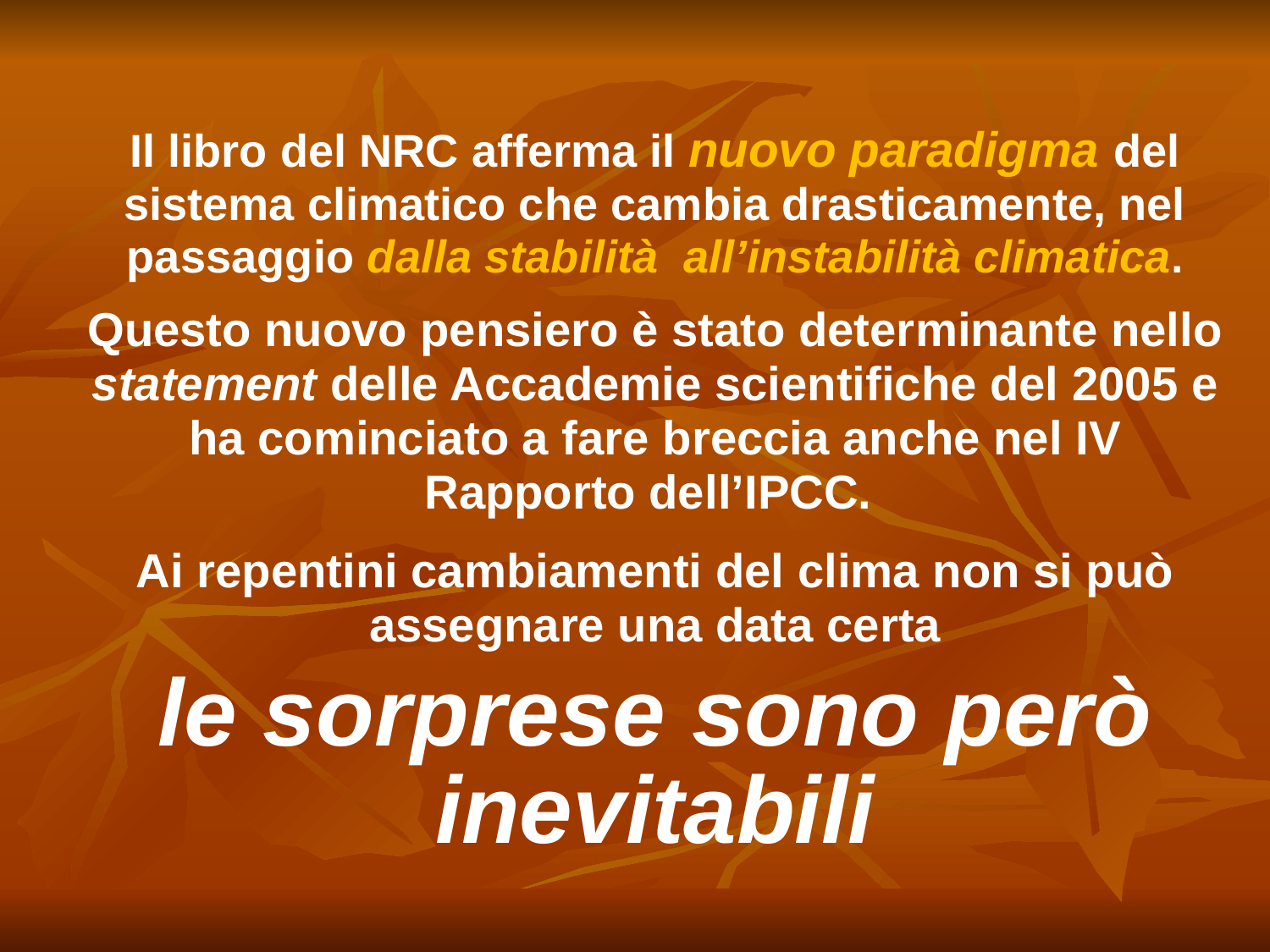

Il libro del NRC afferma il nuovo paradigma del sistema climatico che cambia drasticamente, nel passaggio dalla stabilità  all’instabilità climatica.

Questo nuovo pensiero è stato determinante nello statement delle Accademie scientifiche del 2005 e ha cominciato a fare breccia anche nel IV Rapporto dell’IPCC.

Ai repentini cambiamenti del clima non si può assegnare una data certa

le sorprese sono però inevitabili